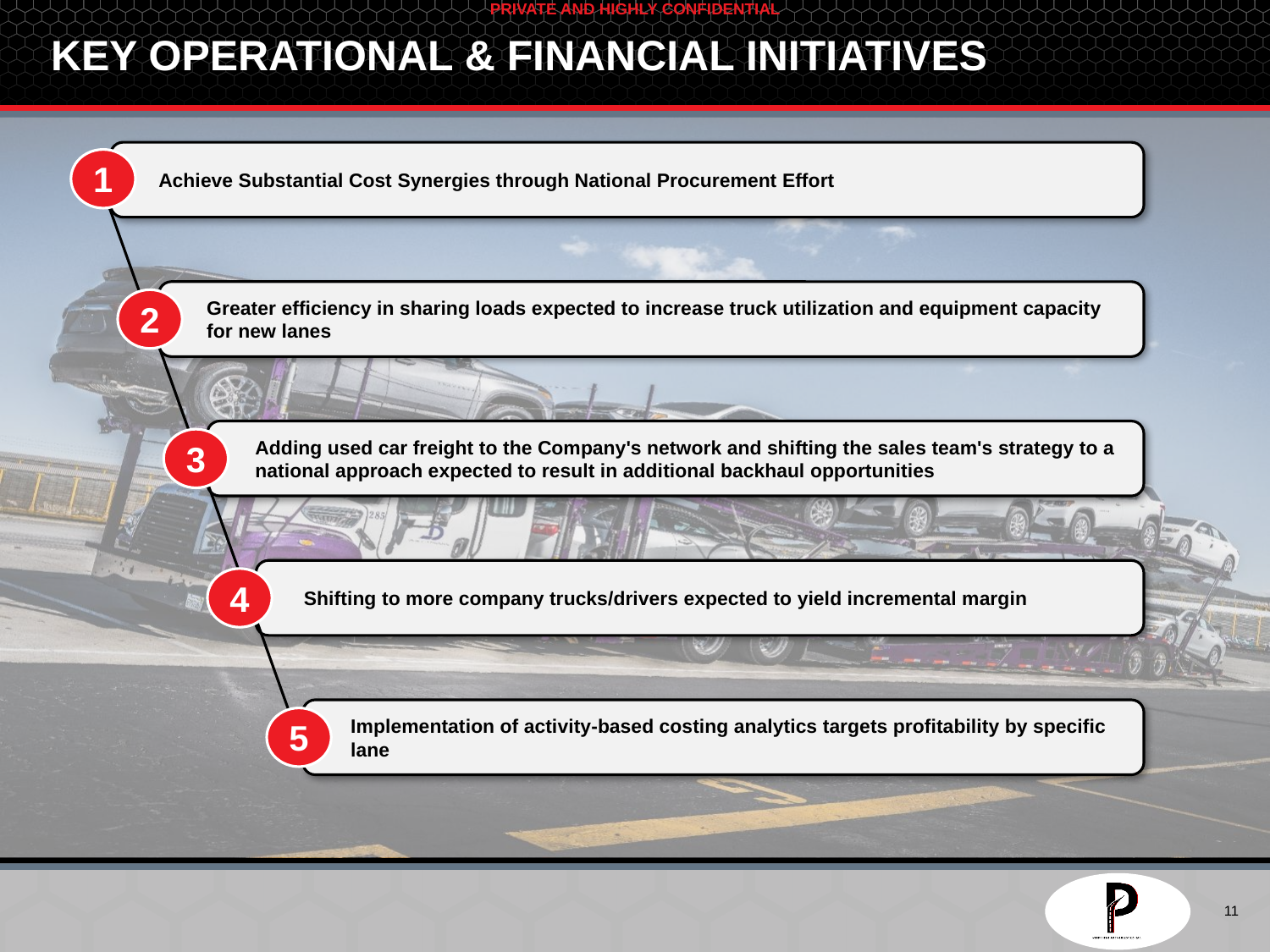

# Key Operational & Financial Initiatives
Achieve Substantial Cost Synergies through National Procurement Effort
1

Greater efficiency in sharing loads expected to increase truck utilization and equipment capacity for new lanes
2
Adding used car freight to the Company's network and shifting the sales team's strategy to a national approach expected to result in additional backhaul opportunities
3
Shifting to more company trucks/drivers expected to yield incremental margin
4
Implementation of activity-based costing analytics targets profitability by specific lane
5

11